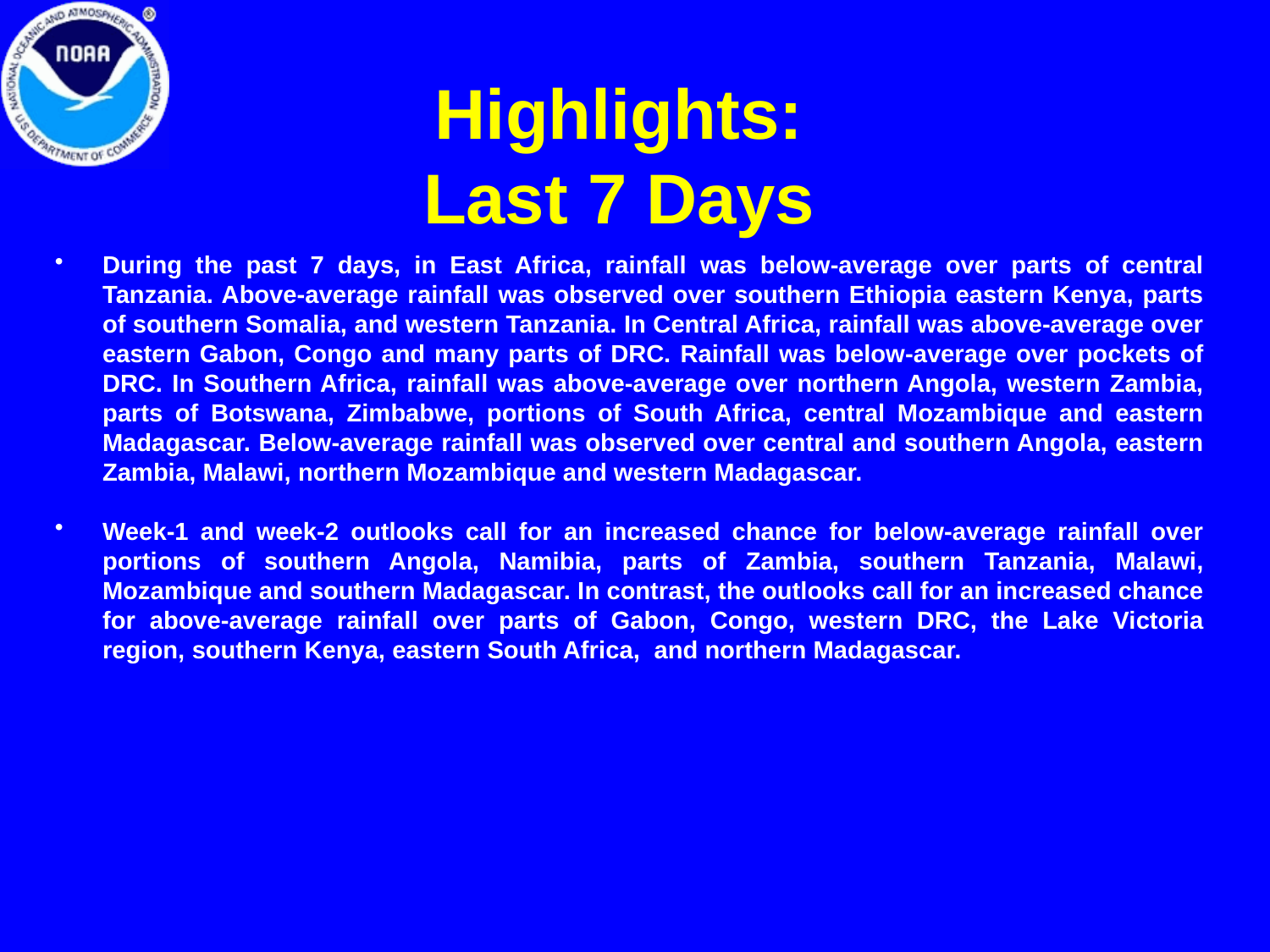

# Highlights: Last 7 Days
During the past 7 days, in East Africa, rainfall was below-average over parts of central Tanzania. Above-average rainfall was observed over southern Ethiopia eastern Kenya, parts of southern Somalia, and western Tanzania. In Central Africa, rainfall was above-average over eastern Gabon, Congo and many parts of DRC. Rainfall was below-average over pockets of DRC. In Southern Africa, rainfall was above-average over northern Angola, western Zambia, parts of Botswana, Zimbabwe, portions of South Africa, central Mozambique and eastern Madagascar. Below-average rainfall was observed over central and southern Angola, eastern Zambia, Malawi, northern Mozambique and western Madagascar.

Week-1 and week-2 outlooks call for an increased chance for below-average rainfall over portions of southern Angola, Namibia, parts of Zambia, southern Tanzania, Malawi, Mozambique and southern Madagascar. In contrast, the outlooks call for an increased chance for above-average rainfall over parts of Gabon, Congo, western DRC, the Lake Victoria region, southern Kenya, eastern South Africa,  and northern Madagascar.